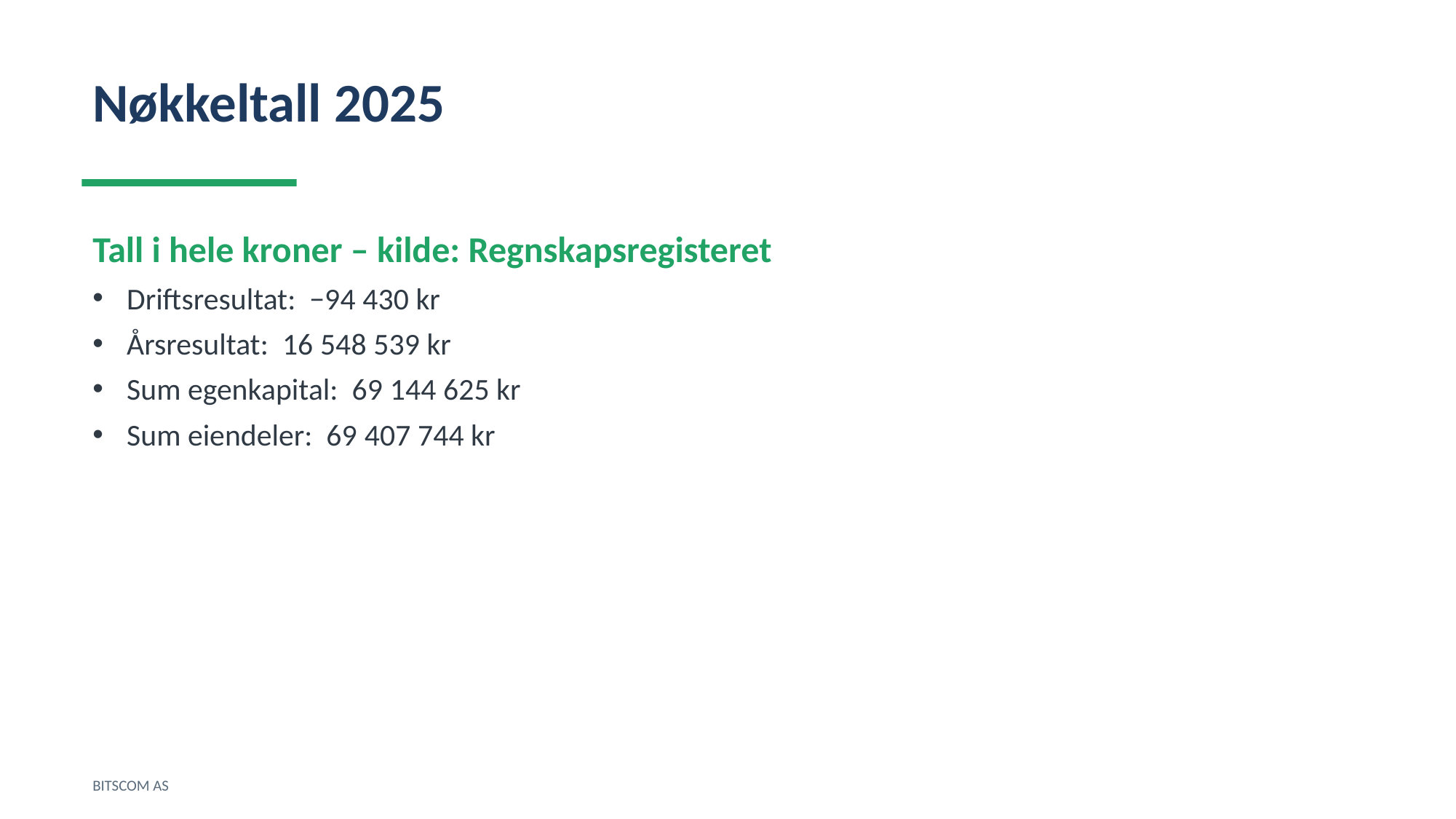

Nøkkeltall 2025

Tall i hele kroner – kilde: Regnskapsregisteret
Driftsresultat:  −94 430 kr
Årsresultat:  16 548 539 kr
Sum egenkapital:  69 144 625 kr
Sum eiendeler:  69 407 744 kr
BITSCOM AS